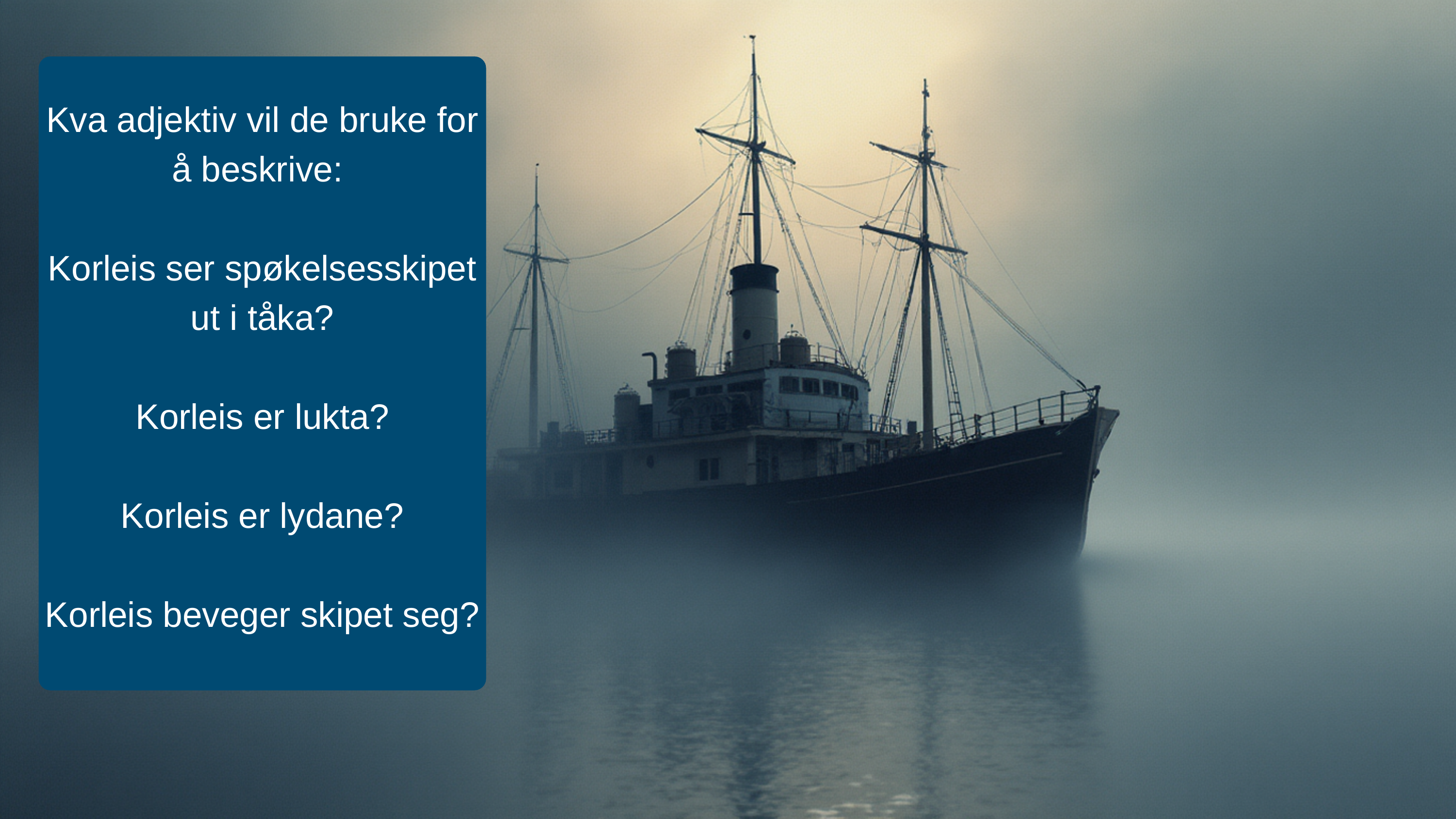

Kva adjektiv vil de bruke for å beskrive:

Korleis ser spøkelsesskipet ut i tåka?

Korleis er lukta?

Korleis er lydane?

Korleis beveger skipet seg?